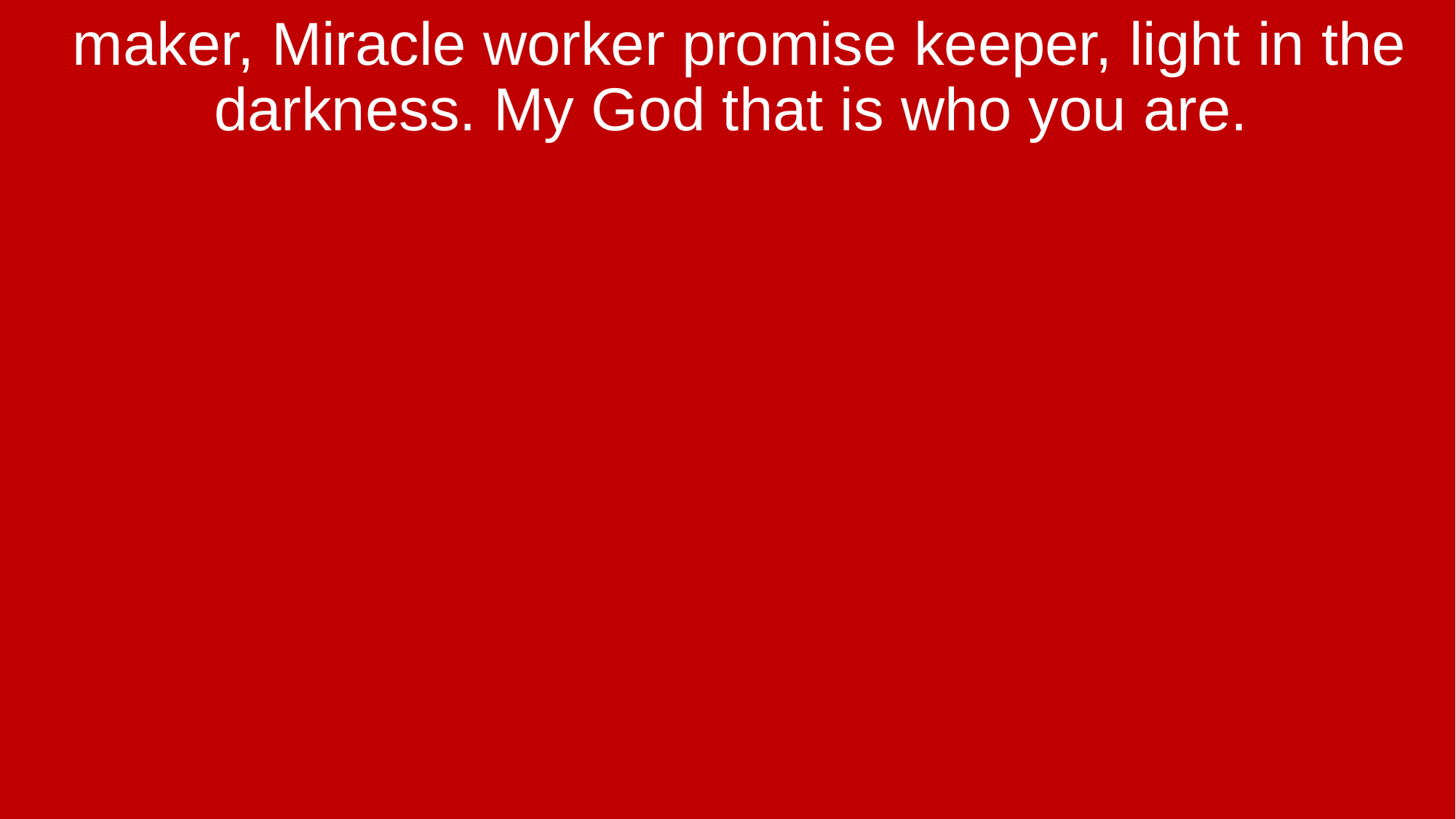

maker, Miracle worker promise keeper, light in the darkness. My God that is who you are.